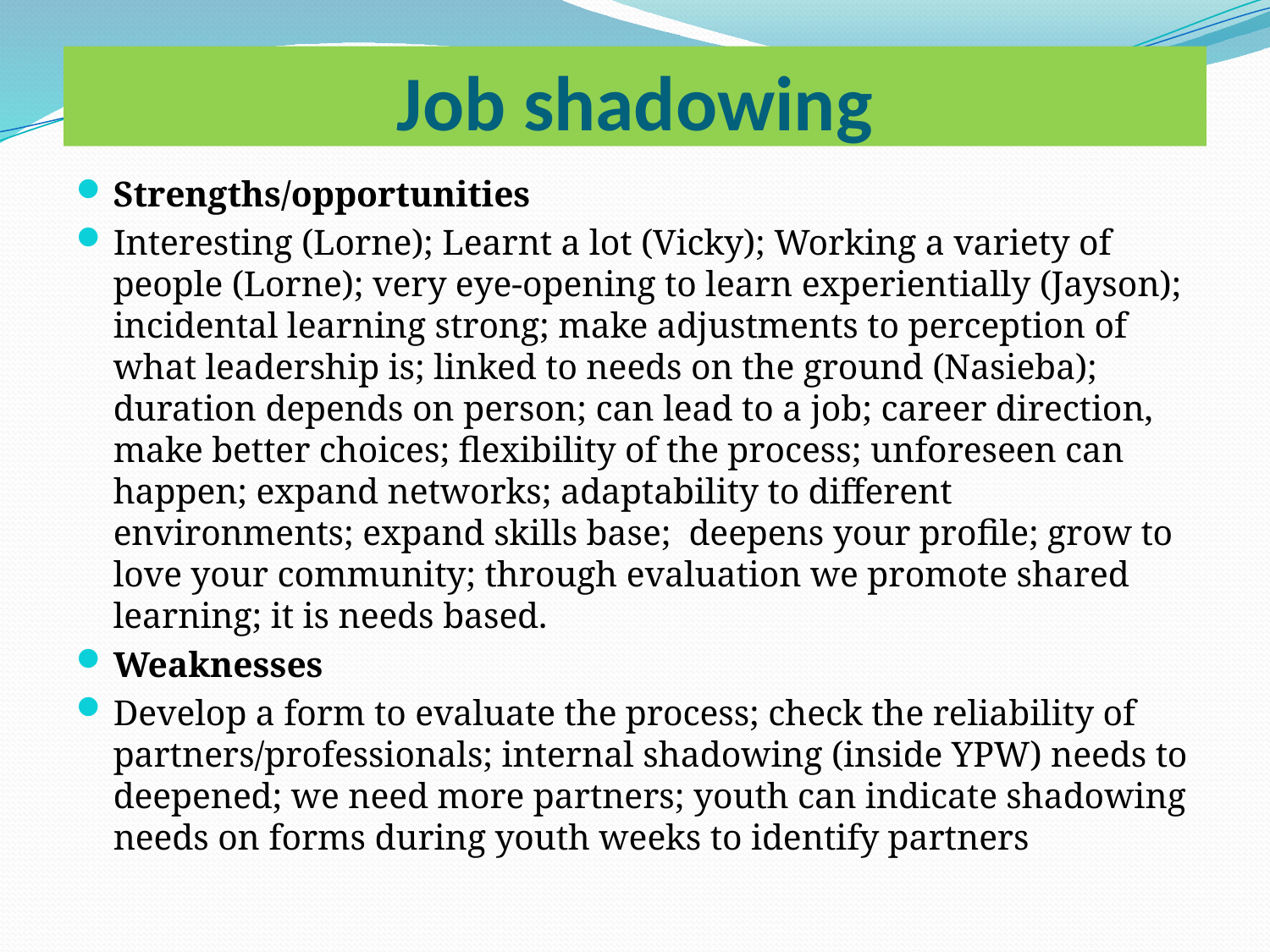

# Job shadowing
Strengths/opportunities
Interesting (Lorne); Learnt a lot (Vicky); Working a variety of people (Lorne); very eye-opening to learn experientially (Jayson); incidental learning strong; make adjustments to perception of what leadership is; linked to needs on the ground (Nasieba); duration depends on person; can lead to a job; career direction, make better choices; flexibility of the process; unforeseen can happen; expand networks; adaptability to different environments; expand skills base;  deepens your profile; grow to love your community; through evaluation we promote shared learning; it is needs based.
Weaknesses
Develop a form to evaluate the process; check the reliability of partners/professionals; internal shadowing (inside YPW) needs to deepened; we need more partners; youth can indicate shadowing needs on forms during youth weeks to identify partners